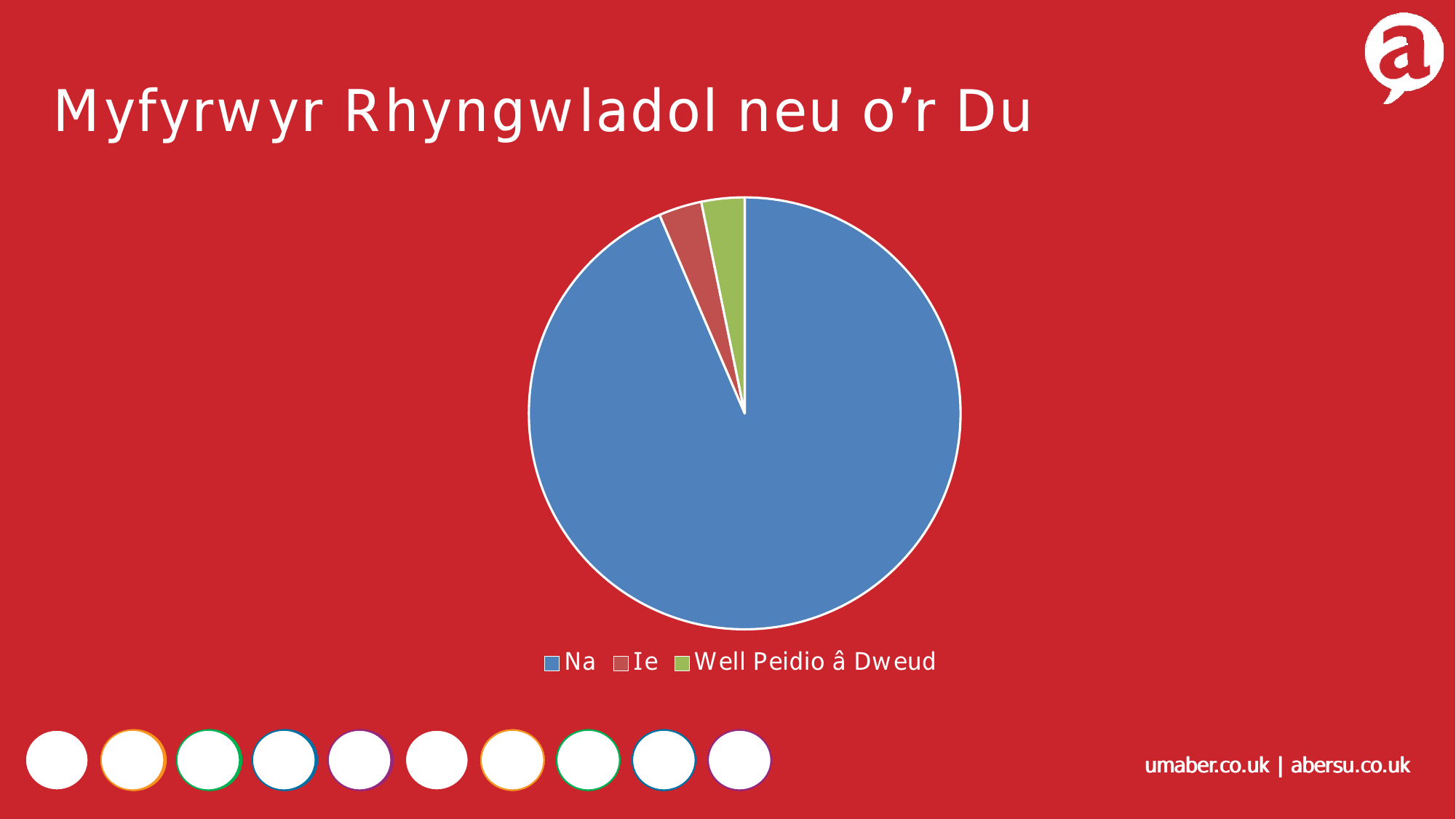

Myfyrwyr Rhyngwladol neu o’r Du

### Chart

| Category | Parent or Carer |
|---|---|
| Na | 29.0 |
| Ie | 1.0 |
| Well Peidio â Dweud  | 1.0 |

### Chart

| Category |
|---|